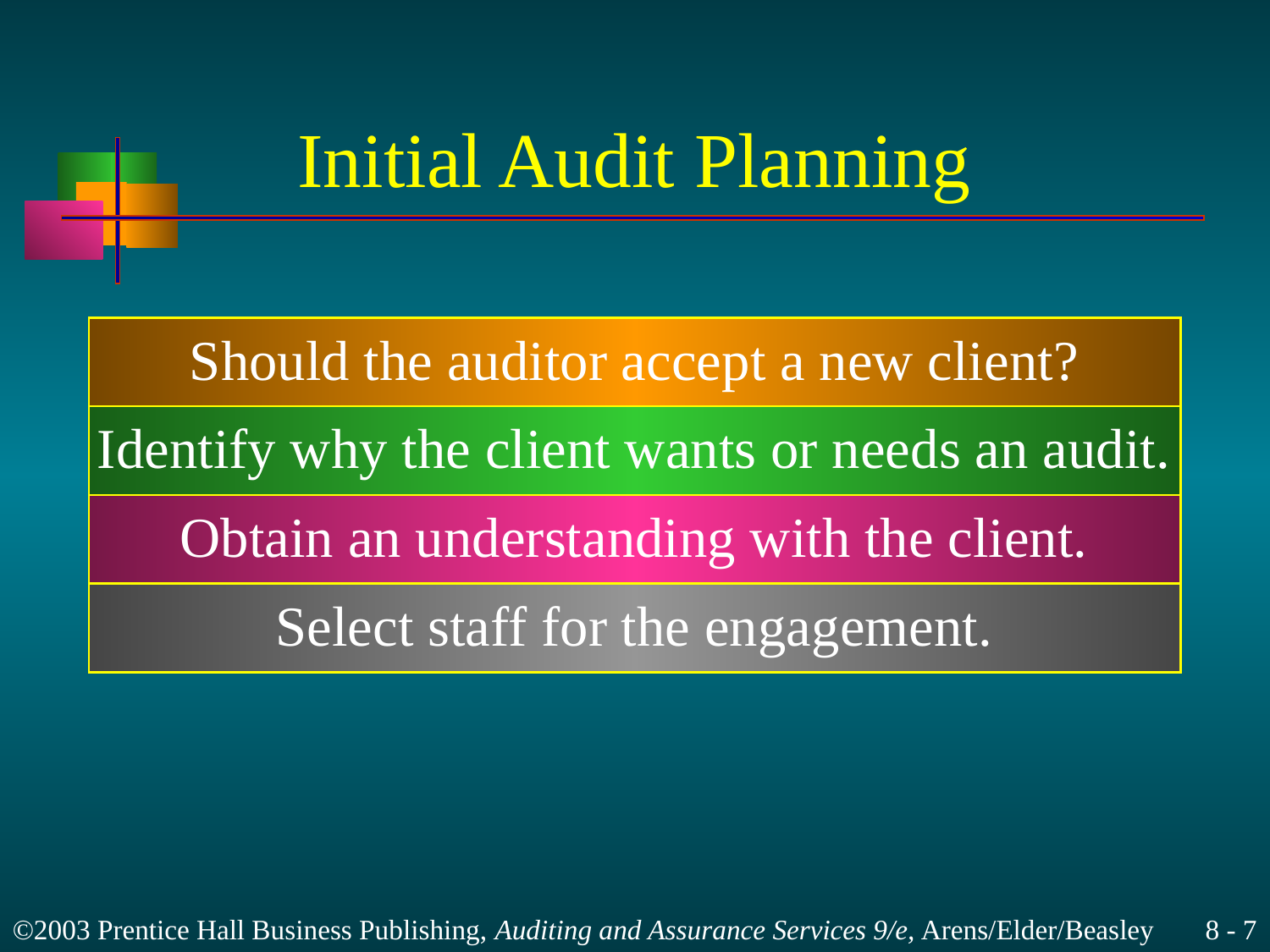

# Initial Audit Planning
Should the auditor accept a new client?
Identify why the client wants or needs an audit.
Obtain an understanding with the client.
Select staff for the engagement.